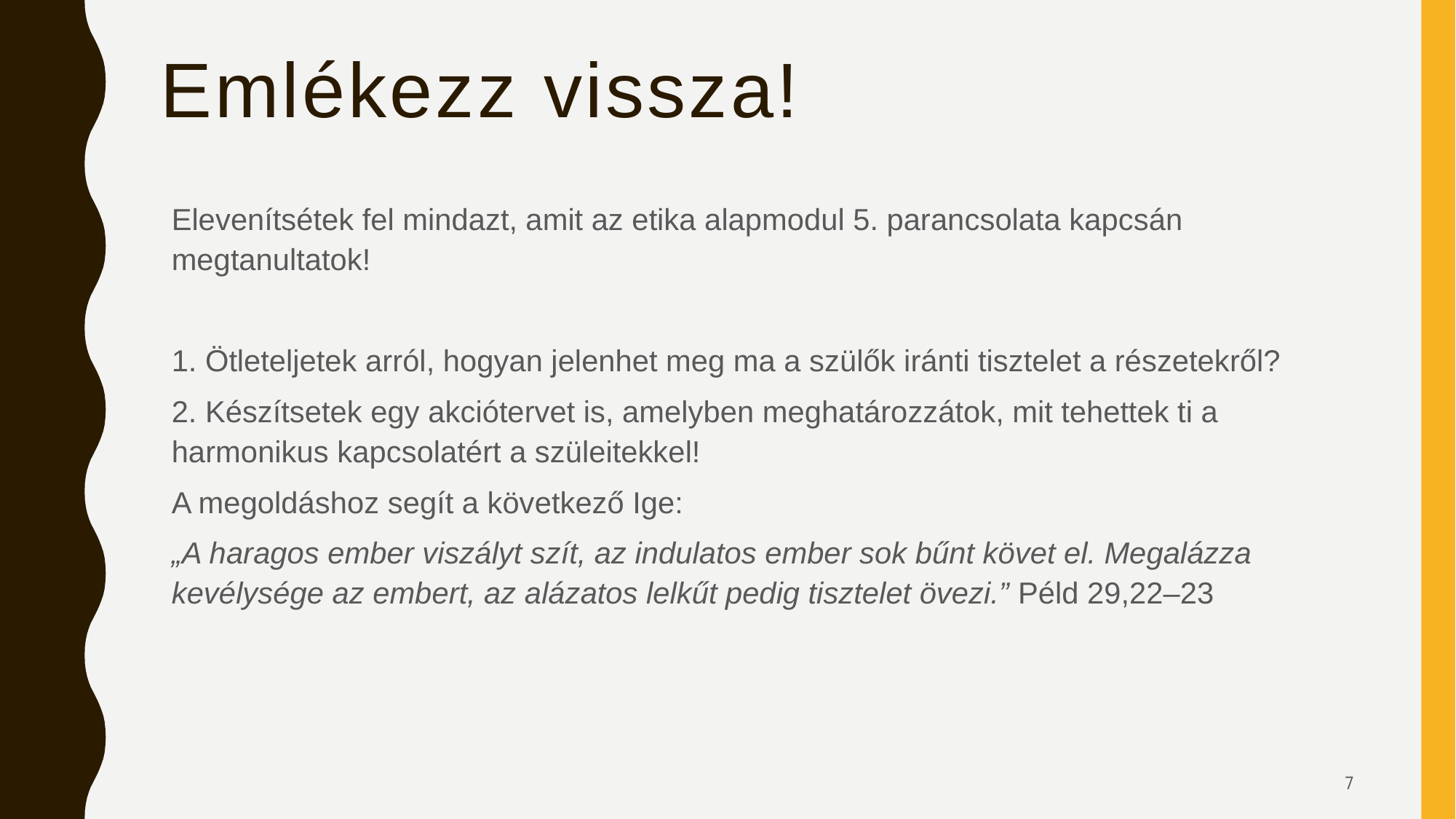

# Emlékezz vissza!
Elevenítsétek fel mindazt, amit az etika alapmodul 5. parancsolata kapcsán megtanultatok!

1. Ötleteljetek arról, hogyan jelenhet meg ma a szülők iránti tisztelet a részetekről?
2. Készítsetek egy akciótervet is, amelyben meghatározzátok, mit tehettek ti a harmonikus kapcsolatért a szüleitekkel!
A megoldáshoz segít a következő Ige:
„A haragos ember viszályt szít, az indulatos ember sok bűnt követ el. Megalázza kevélysége az embert, az alázatos lelkűt pedig tisztelet övezi.” Péld 29,22–23

7